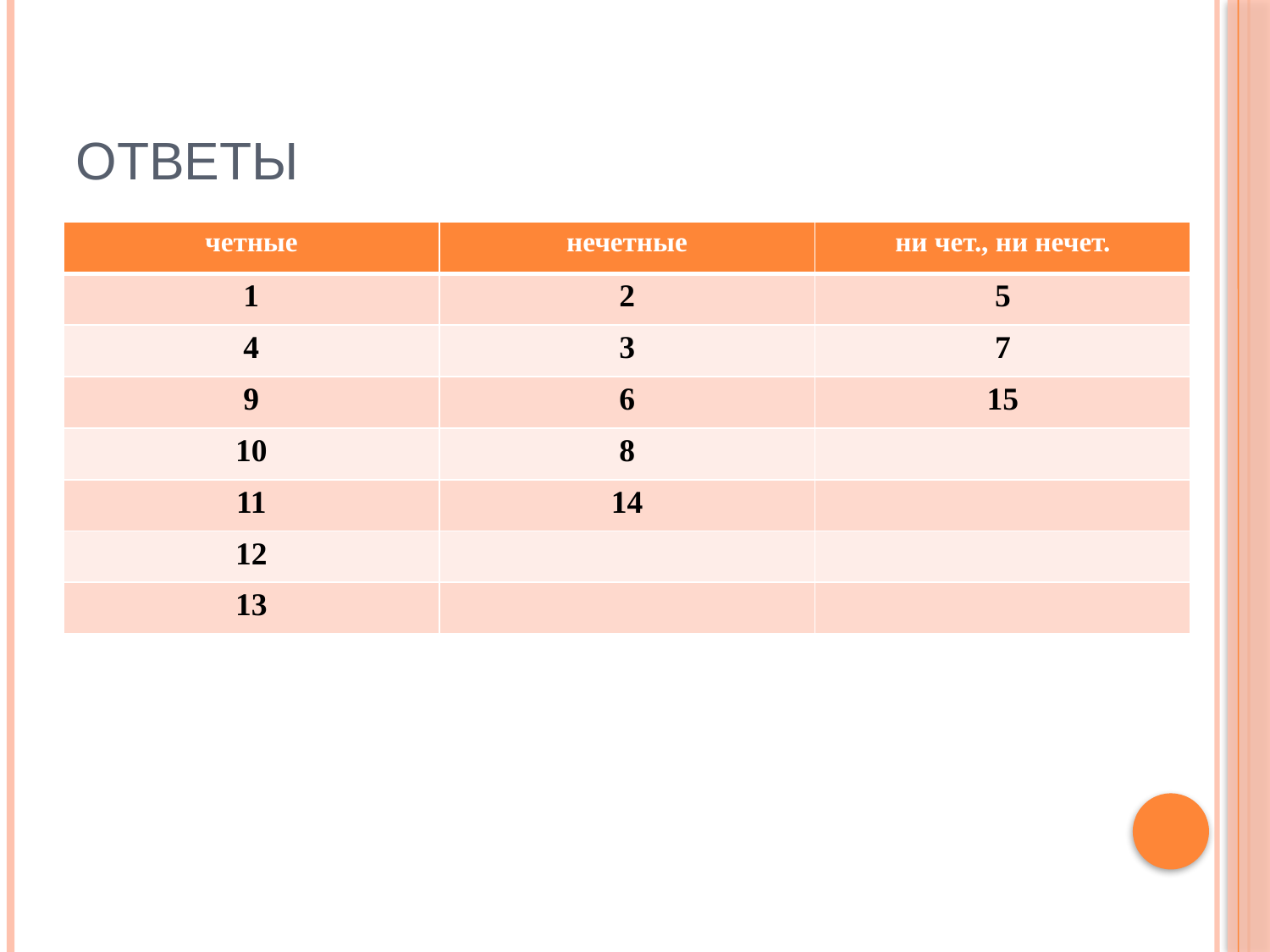

# Ответы
| четные | нечетные | ни чет., ни нечет. |
| --- | --- | --- |
| 1 | 2 | 5 |
| 4 | 3 | 7 |
| 9 | 6 | 15 |
| 10 | 8 |  |
| 11 | 14 |  |
| 12 |  |  |
| 13 |  |  |